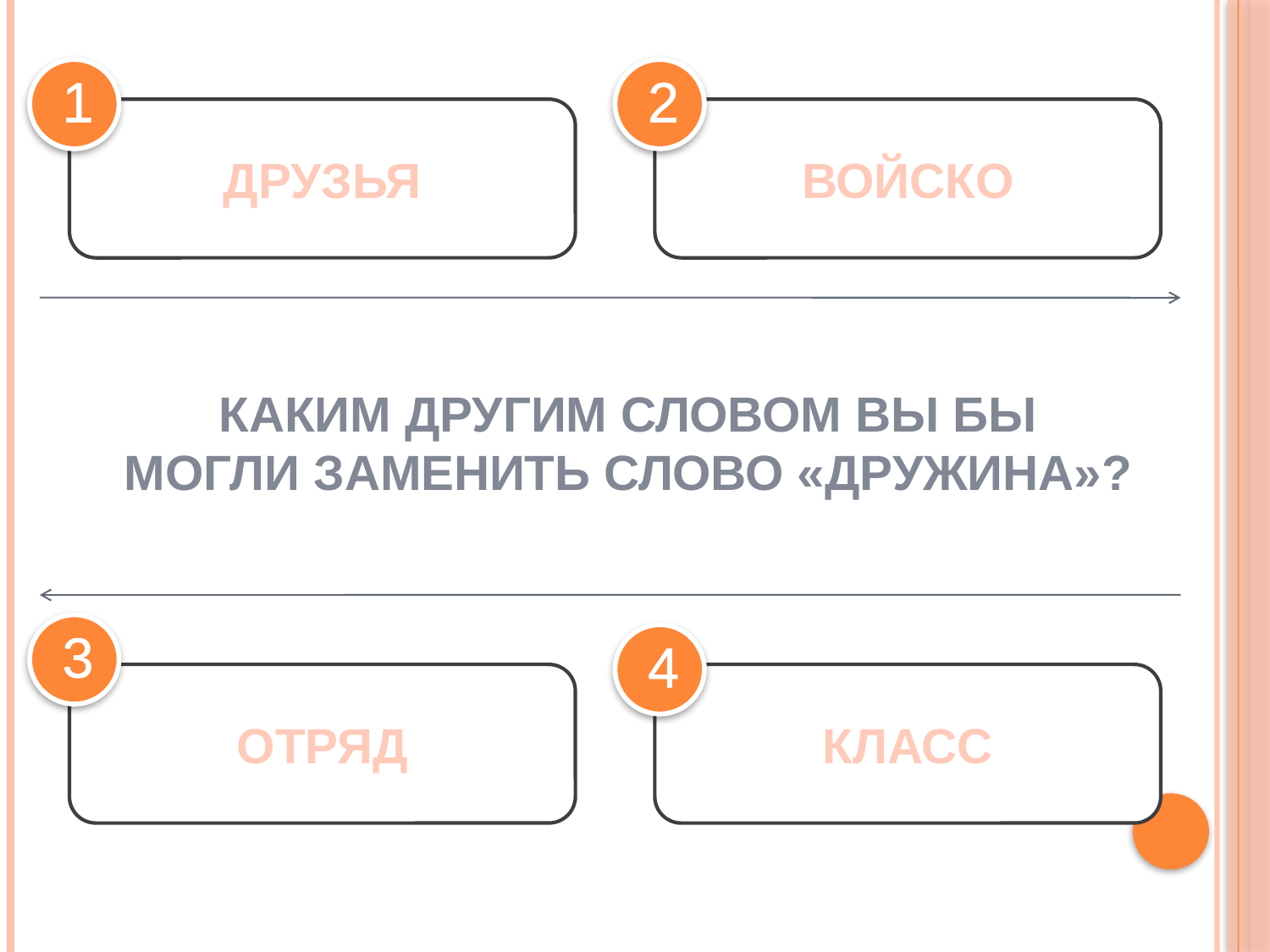

1

2

ДРУЗЬЯ

ВОЙСКО
КАКИМ ДРУГИМ СЛОВОМ ВЫ БЫ
МОГЛИ ЗАМЕНИТЬ СЛОВО «ДРУЖИНА»?

3

4
ОТРЯД
КЛАСС